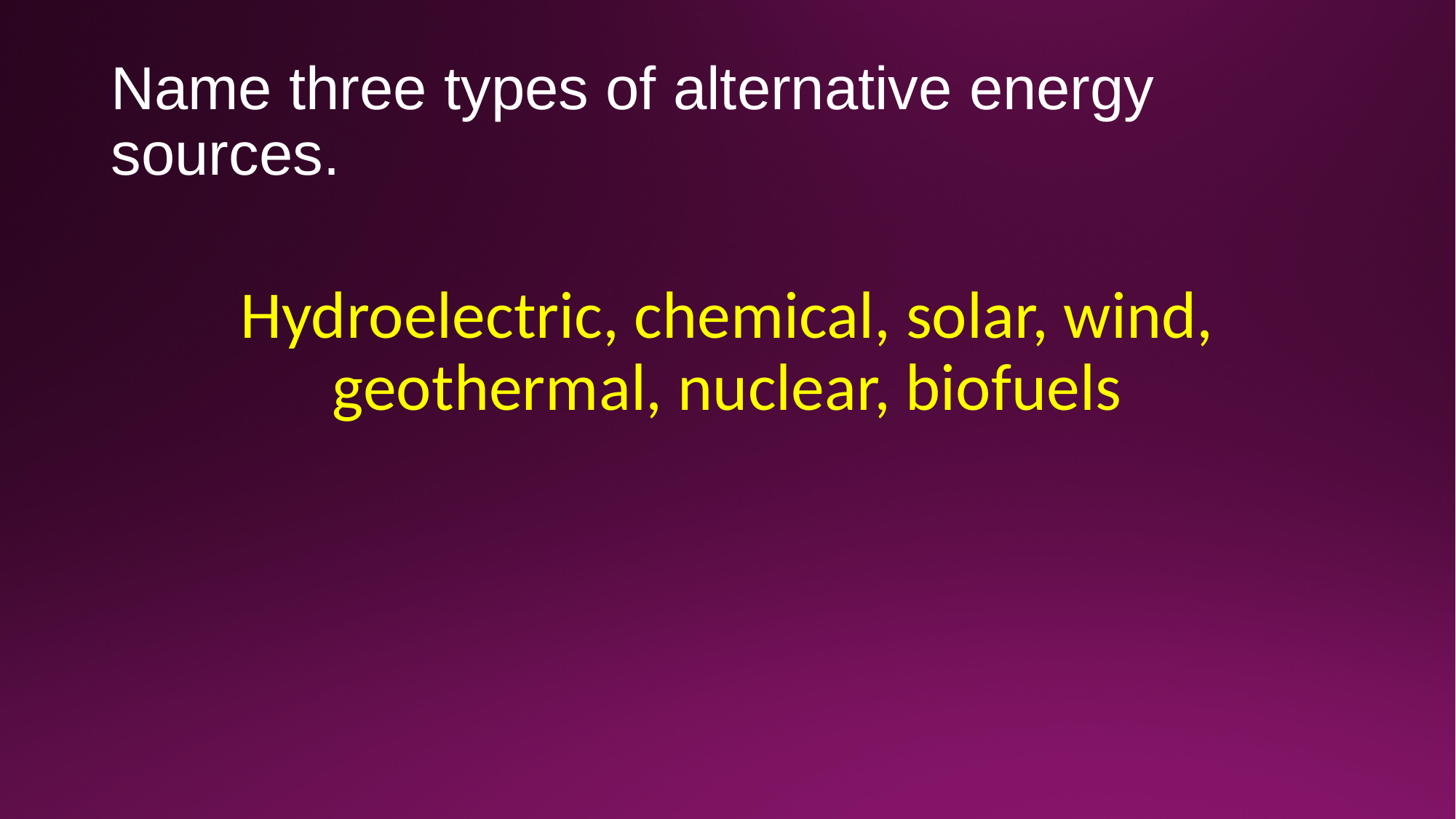

# Name three types of alternative energy sources.
Hydroelectric, chemical, solar, wind, geothermal, nuclear, biofuels